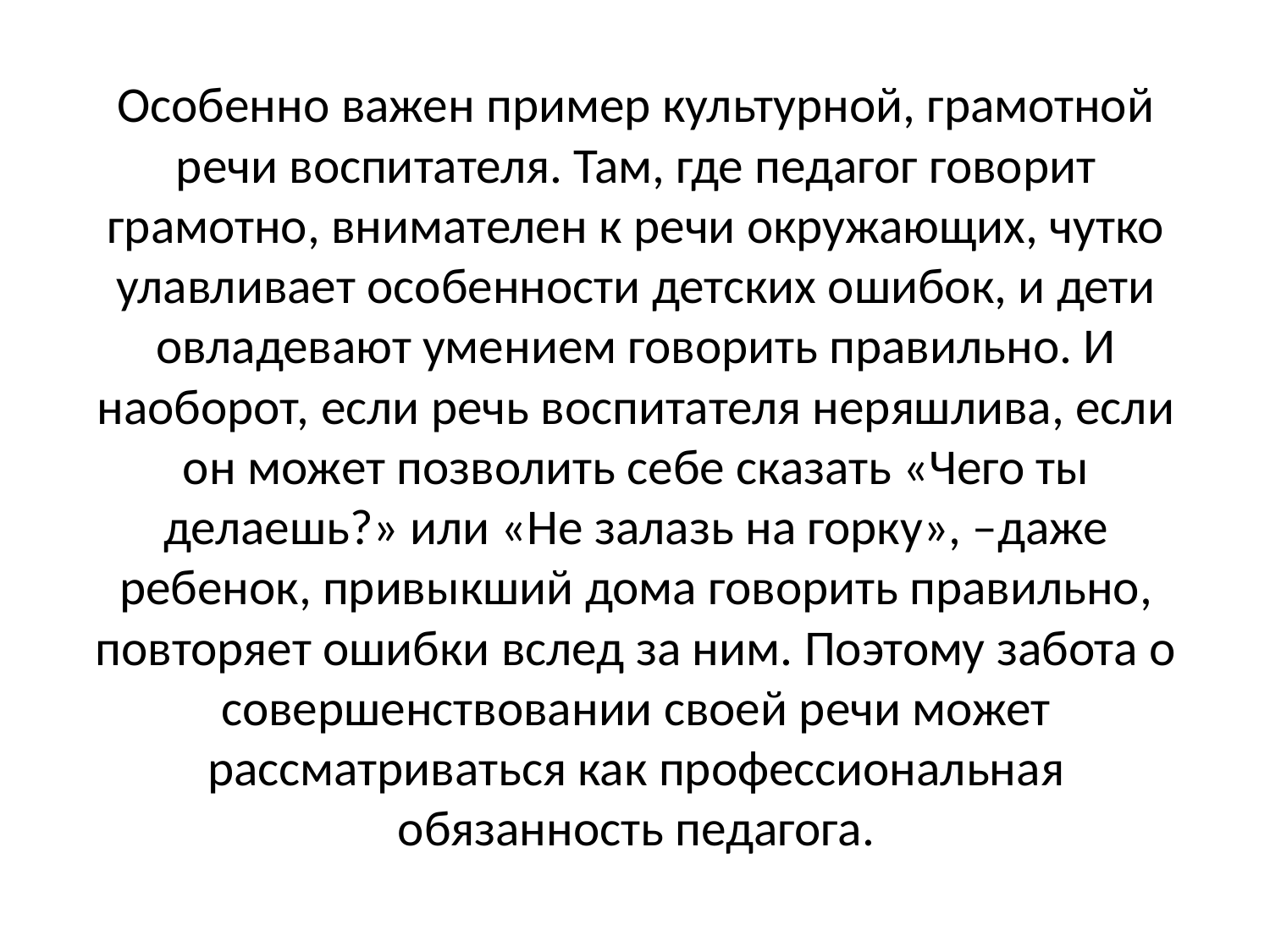

Особенно важен пример культурной, грамотной речи воспитателя. Там, где педагог говорит грамотно, внимателен к речи окружающих, чутко улавливает особенности детских ошибок, и дети овладевают умением говорить правильно. И наоборот, если речь воспитателя неряшлива, если он может позволить себе сказать «Чего ты делаешь?» или «Не залазь на горку», –даже ребенок, привыкший дома говорить правильно, повторяет ошибки вслед за ним. Поэтому забота о совершенствовании своей речи может рассматриваться как профессиональная обязанность педагога.